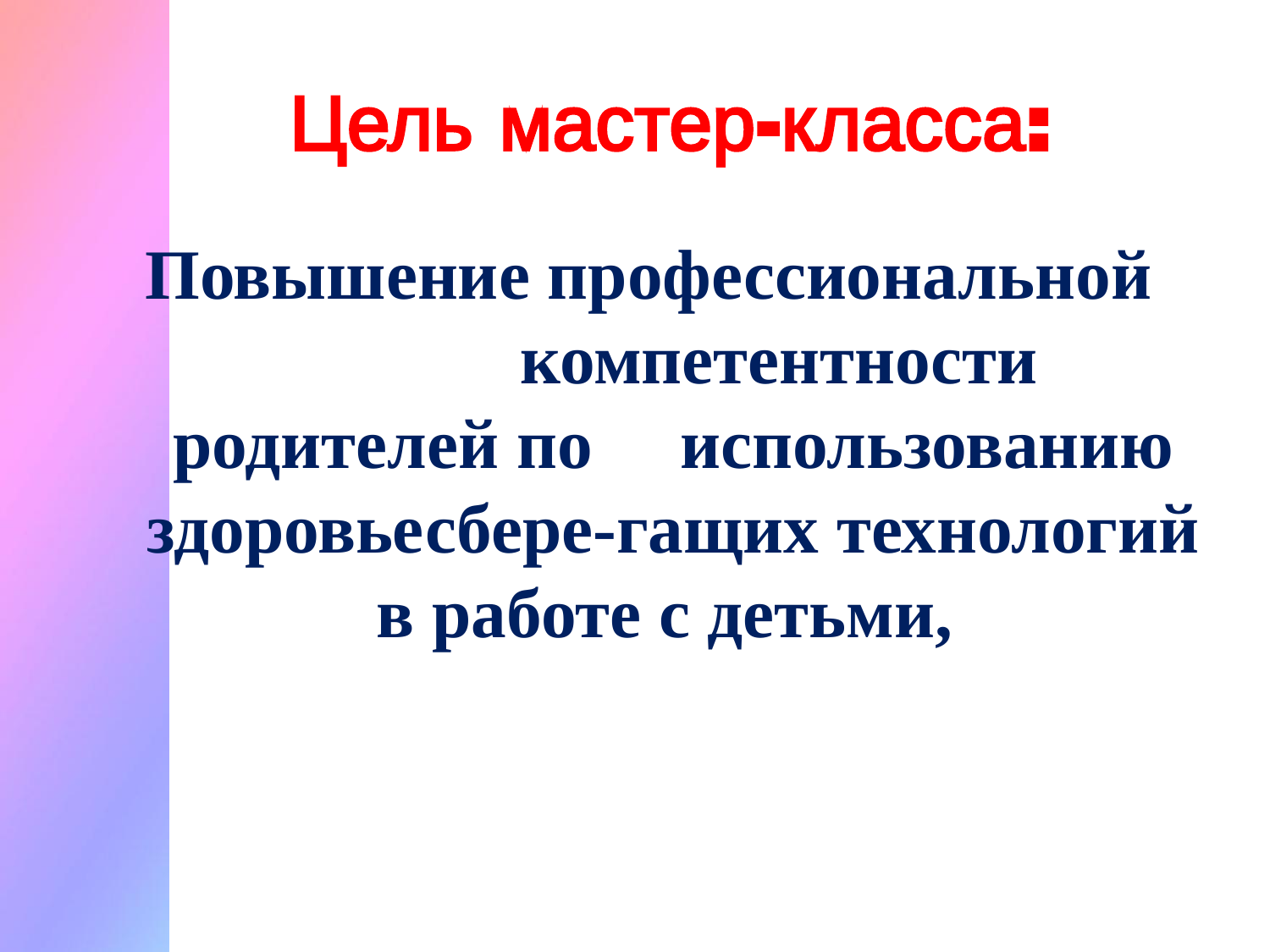

# Цель мастер-класса:
    Повышение профессиональной                компетентности родителей по     использованию здоровьесбере-гащих технологий в работе с детьми,